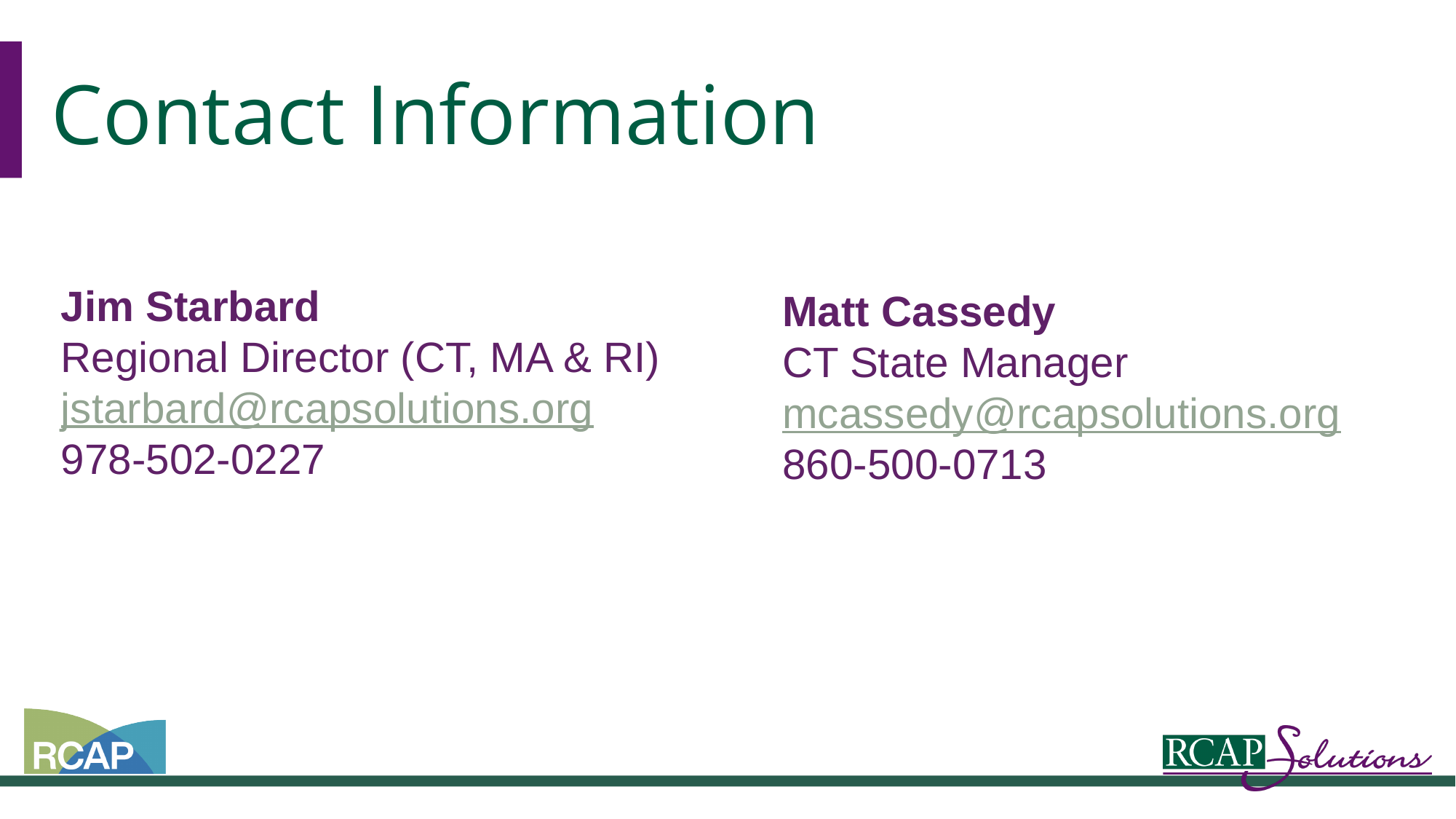

# Contact Information
Jim Starbard
Regional Director (CT, MA & RI)
jstarbard@rcapsolutions.org
978-502-0227

Matt Cassedy
CT State Manager
mcassedy@rcapsolutions.org
860-500-0713